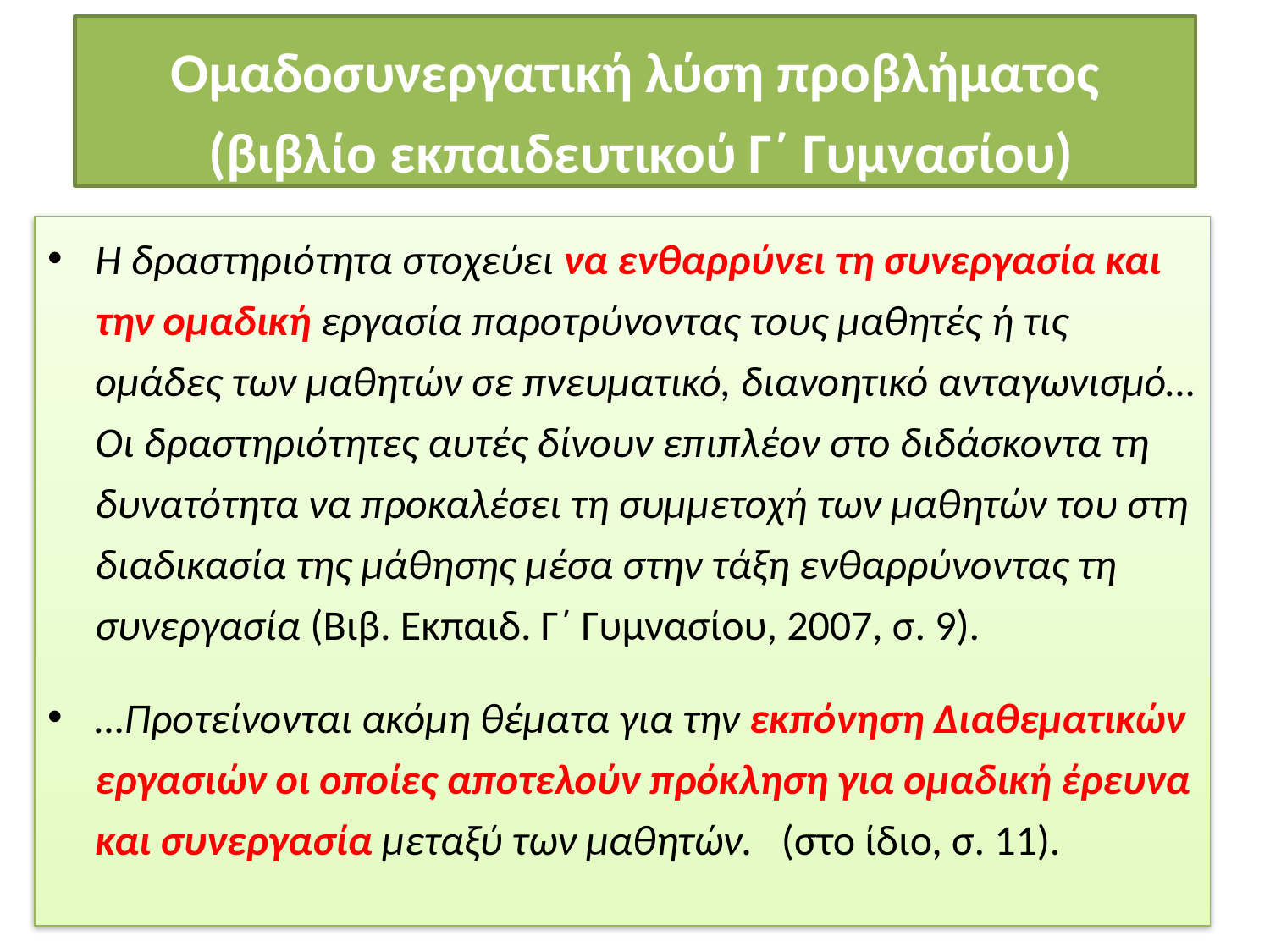

Ομαδοσυνεργατική λύση προβλήματος
 (βιβλίο εκπαιδευτικού Γ΄ Γυμνασίου)
Η δραστηριότητα στοχεύει να ενθαρρύνει τη συνεργασία και την ομαδική εργασία παροτρύνοντας τους μαθητές ή τις ομάδες των μαθητών σε πνευματικό, διανοητικό ανταγωνισμό… Οι δραστηριότητες αυτές δίνουν επιπλέον στο διδάσκοντα τη δυνατότητα να προκαλέσει τη συμμετοχή των μαθητών του στη διαδικασία της μάθησης μέσα στην τάξη ενθαρρύνοντας τη συνεργασία (Βιβ. Εκπαιδ. Γ΄ Γυμνασίου, 2007, σ. 9).
…Προτείνονται ακόμη θέματα για την εκπόνηση Διαθεματικών εργασιών οι οποίες αποτελούν πρόκληση για ομαδική έρευνα και συνεργασία μεταξύ των μαθητών.   (στο ίδιο, σ. 11).